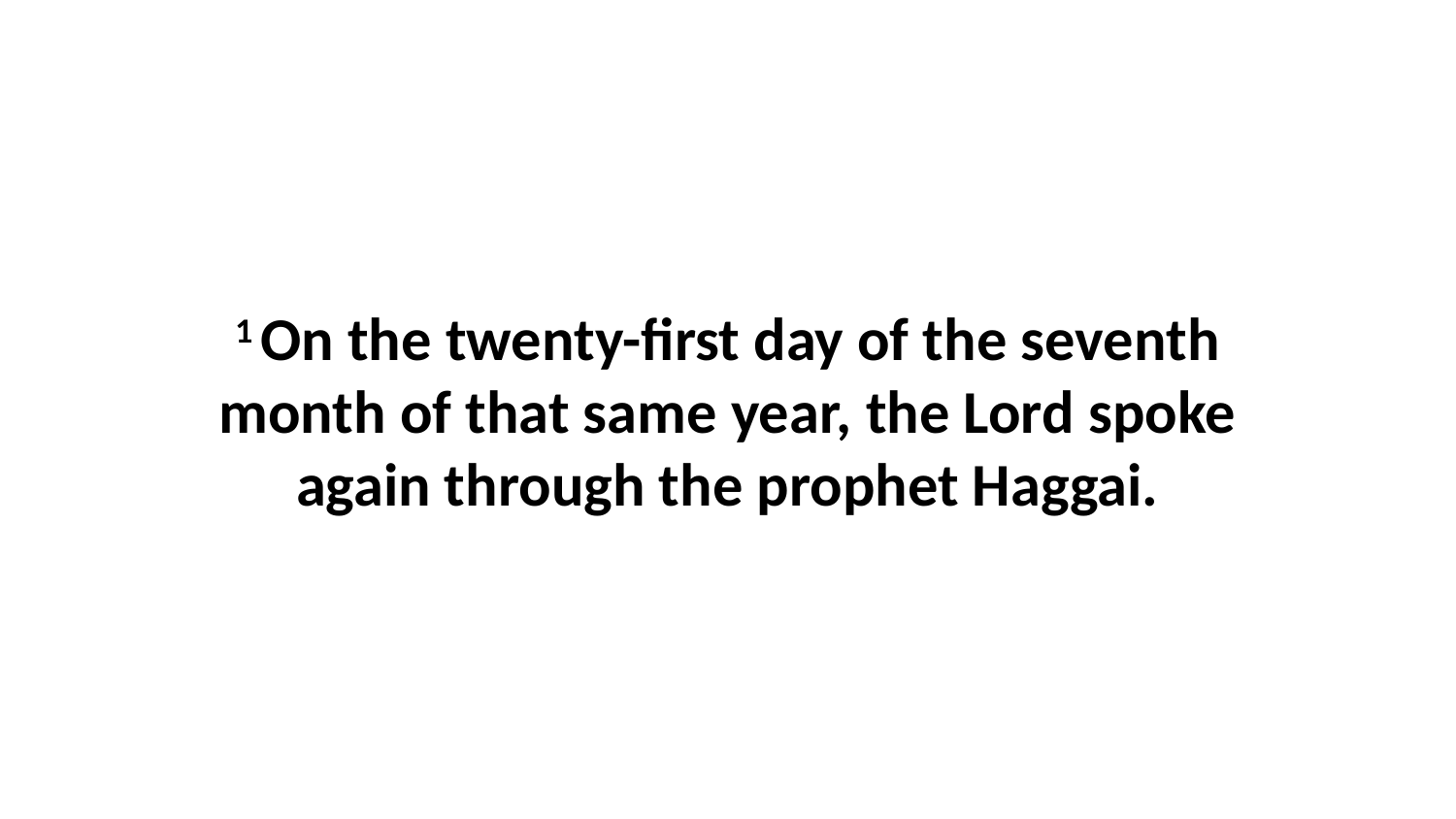

1 On the twenty-first day of the seventh month of that same year, the Lord spoke again through the prophet Haggai.